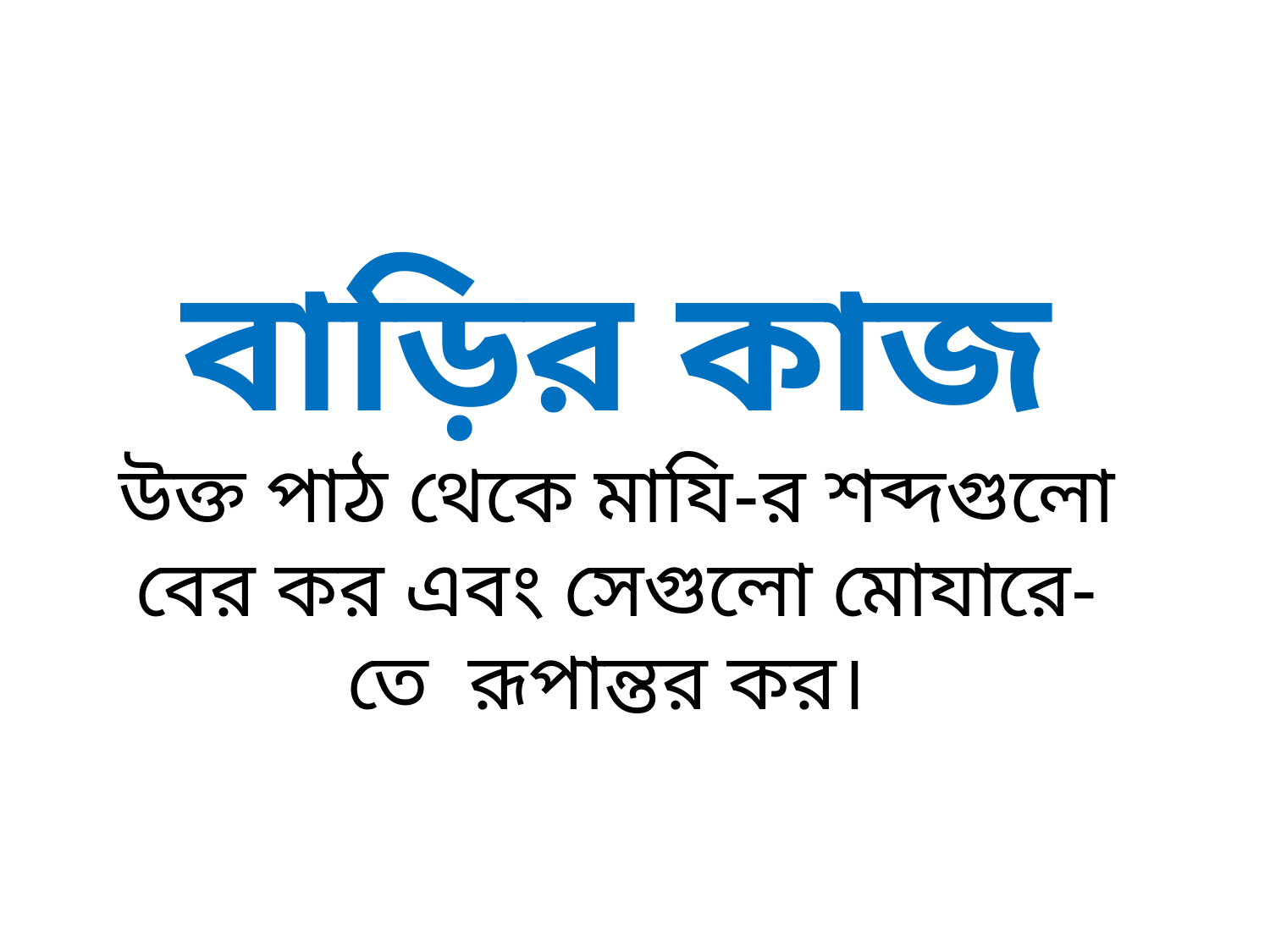

# বাড়ির কাজ উক্ত পাঠ থেকে মাযি-র শব্দগুলো বের কর এবং সেগুলো মোযারে-তে  রূপান্তর কর।